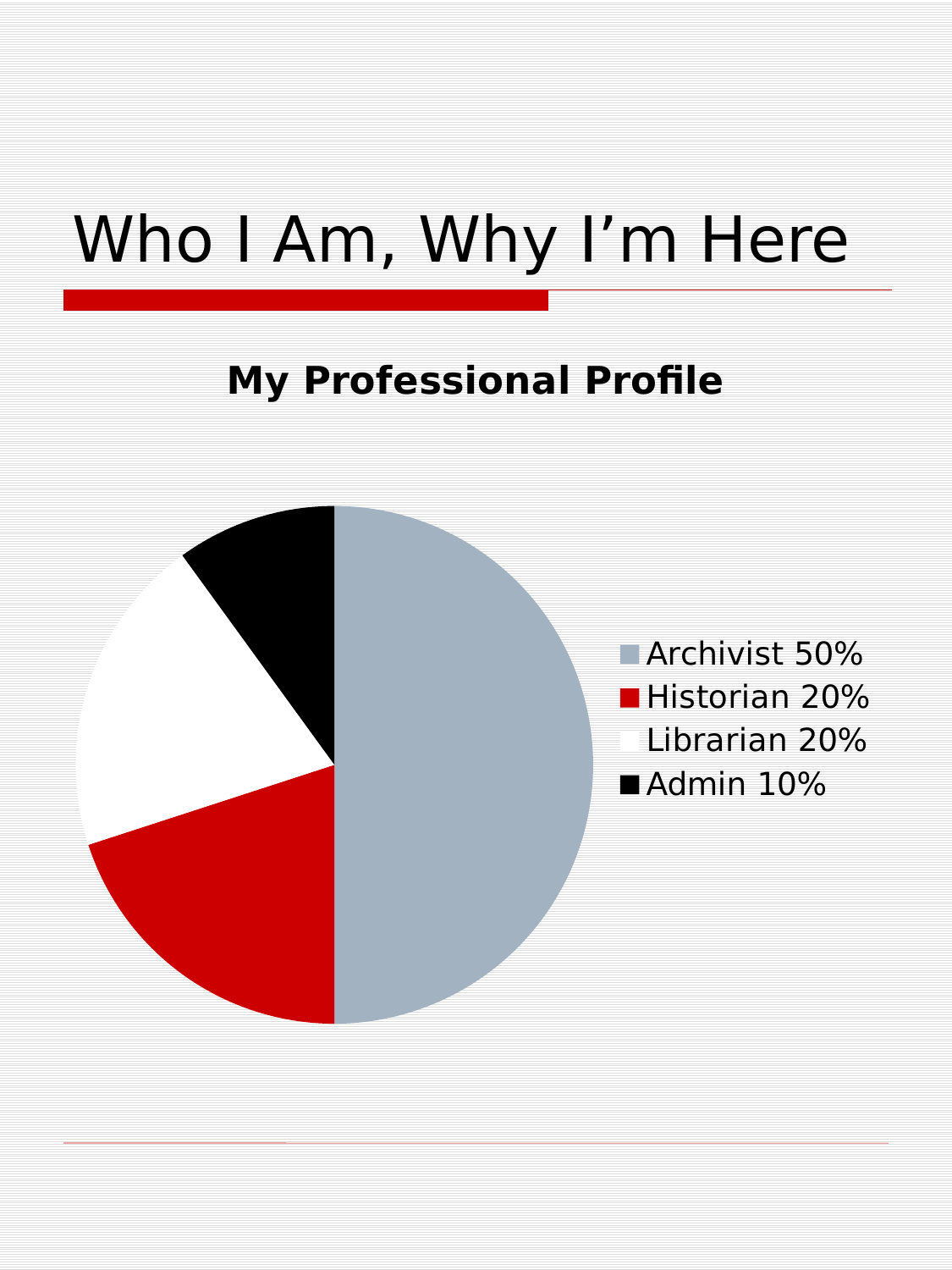

# Who I Am, Why I’m Here

### Chart:

| Category | My Professional Profile |
|---|---|
| Archivist 50% | 50.0 |
| Historian 20% | 20.0 |
| Librarian 20% | 20.0 |
| Admin 10% | 10.0 |